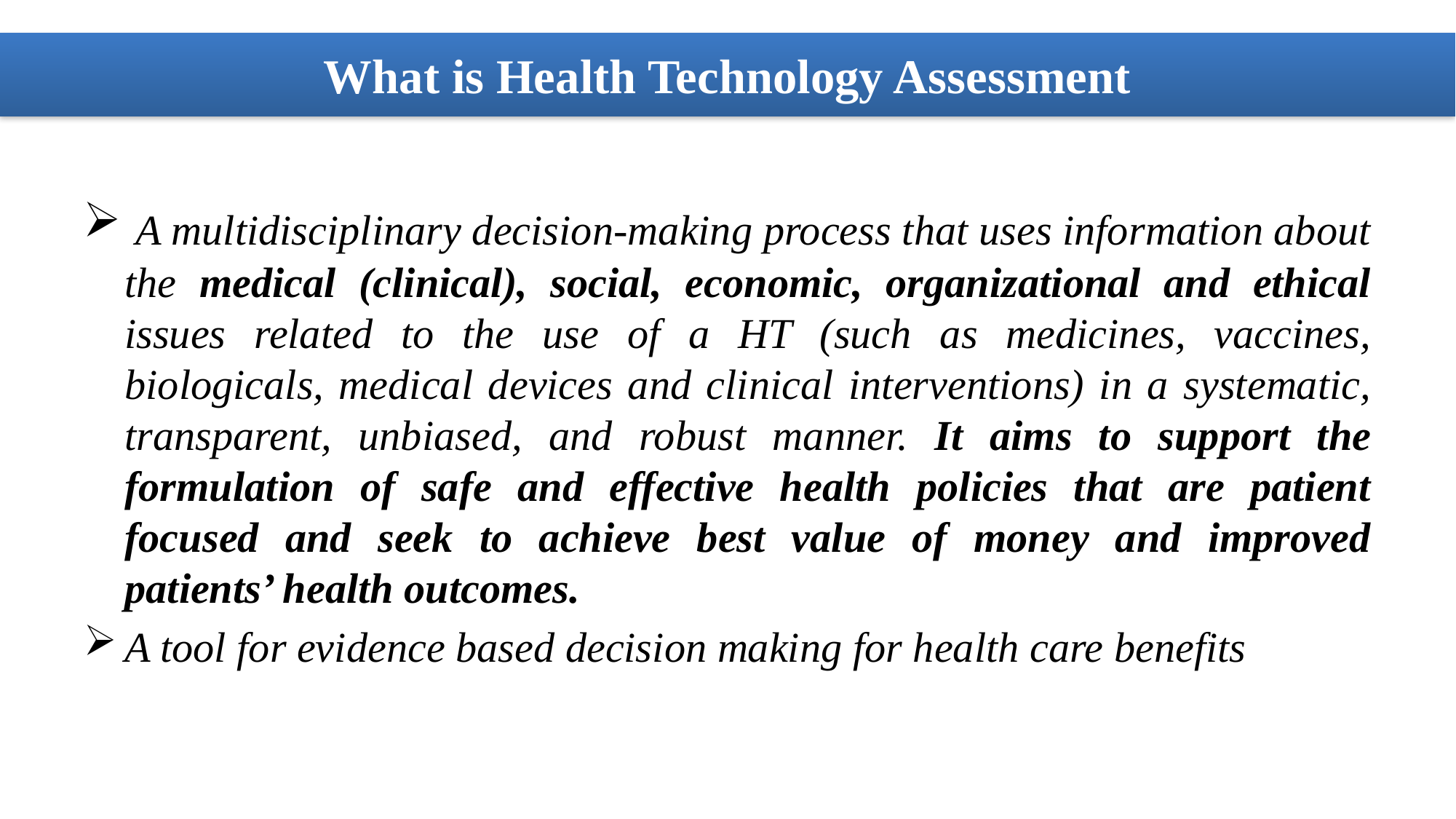

# What is Health Technology Assessment
 A multidisciplinary decision-making process that uses information about the medical (clinical), social, economic, organizational and ethical issues related to the use of a HT (such as medicines, vaccines, biologicals, medical devices and clinical interventions) in a systematic, transparent, unbiased, and robust manner. It aims to support the formulation of safe and effective health policies that are patient focused and seek to achieve best value of money and improved patients’ health outcomes.
A tool for evidence based decision making for health care benefits